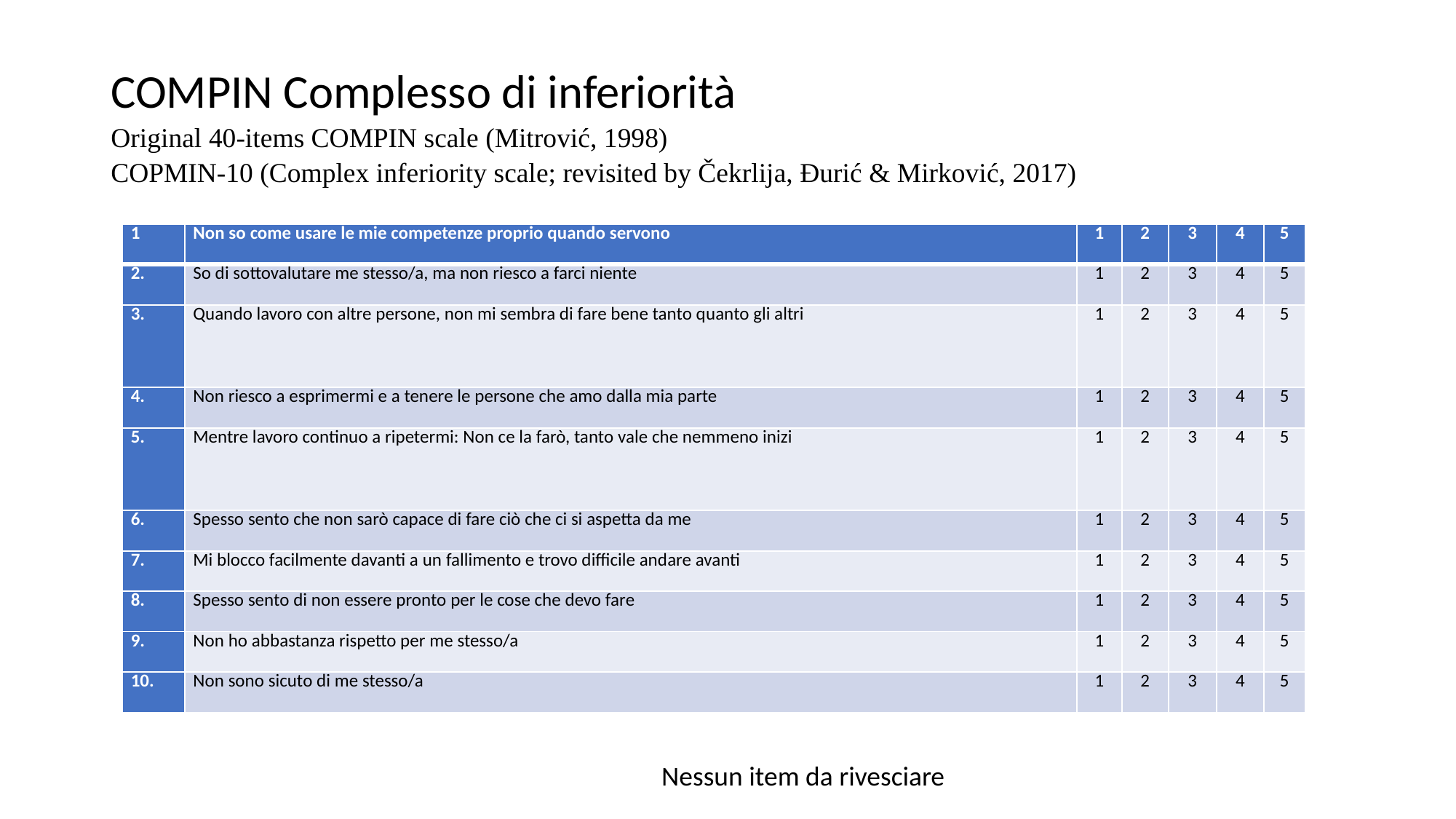

# COMPIN Complesso di inferiorità Original 40-items COMPIN scale (Mitrović, 1998) COPMIN-10 (Complex inferiority scale; revisited by Čekrlija, Đurić & Mirković, 2017)
| 1 | Non so come usare le mie competenze proprio quando servono | 1 | 2 | 3 | 4 | 5 |
| --- | --- | --- | --- | --- | --- | --- |
| 2. | So di sottovalutare me stesso/a, ma non riesco a farci niente | 1 | 2 | 3 | 4 | 5 |
| 3. | Quando lavoro con altre persone, non mi sembra di fare bene tanto quanto gli altri | 1 | 2 | 3 | 4 | 5 |
| 4. | Non riesco a esprimermi e a tenere le persone che amo dalla mia parte | 1 | 2 | 3 | 4 | 5 |
| 5. | Mentre lavoro continuo a ripetermi: Non ce la farò, tanto vale che nemmeno inizi | 1 | 2 | 3 | 4 | 5 |
| 6. | Spesso sento che non sarò capace di fare ciò che ci si aspetta da me | 1 | 2 | 3 | 4 | 5 |
| 7. | Mi blocco facilmente davanti a un fallimento e trovo difficile andare avanti | 1 | 2 | 3 | 4 | 5 |
| 8. | Spesso sento di non essere pronto per le cose che devo fare | 1 | 2 | 3 | 4 | 5 |
| 9. | Non ho abbastanza rispetto per me stesso/a | 1 | 2 | 3 | 4 | 5 |
| 10. | Non sono sicuto di me stesso/a | 1 | 2 | 3 | 4 | 5 |
Nessun item da rivesciare